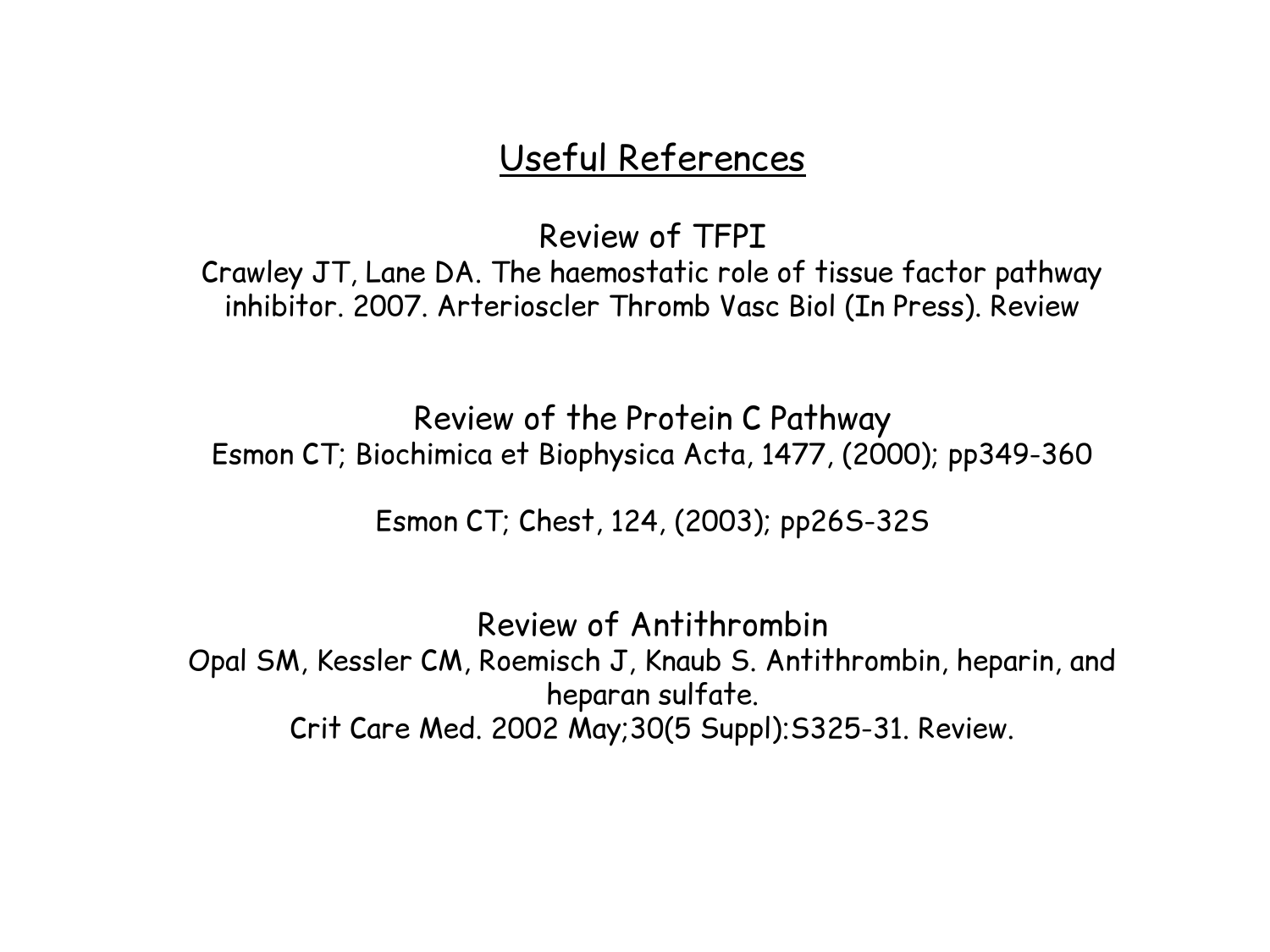

Useful References

Review of TFPI
Crawley JT, Lane DA. The haemostatic role of tissue factor pathway inhibitor. 2007. Arterioscler Thromb Vasc Biol (In Press). Review

Review of the Protein C Pathway
Esmon CT; Biochimica et Biophysica Acta, 1477, (2000); pp349-360

Esmon CT; Chest, 124, (2003); pp26S-32S

Review of Antithrombin
Opal SM, Kessler CM, Roemisch J, Knaub S. Antithrombin, heparin, and heparan sulfate.
Crit Care Med. 2002 May;30(5 Suppl):S325-31. Review.